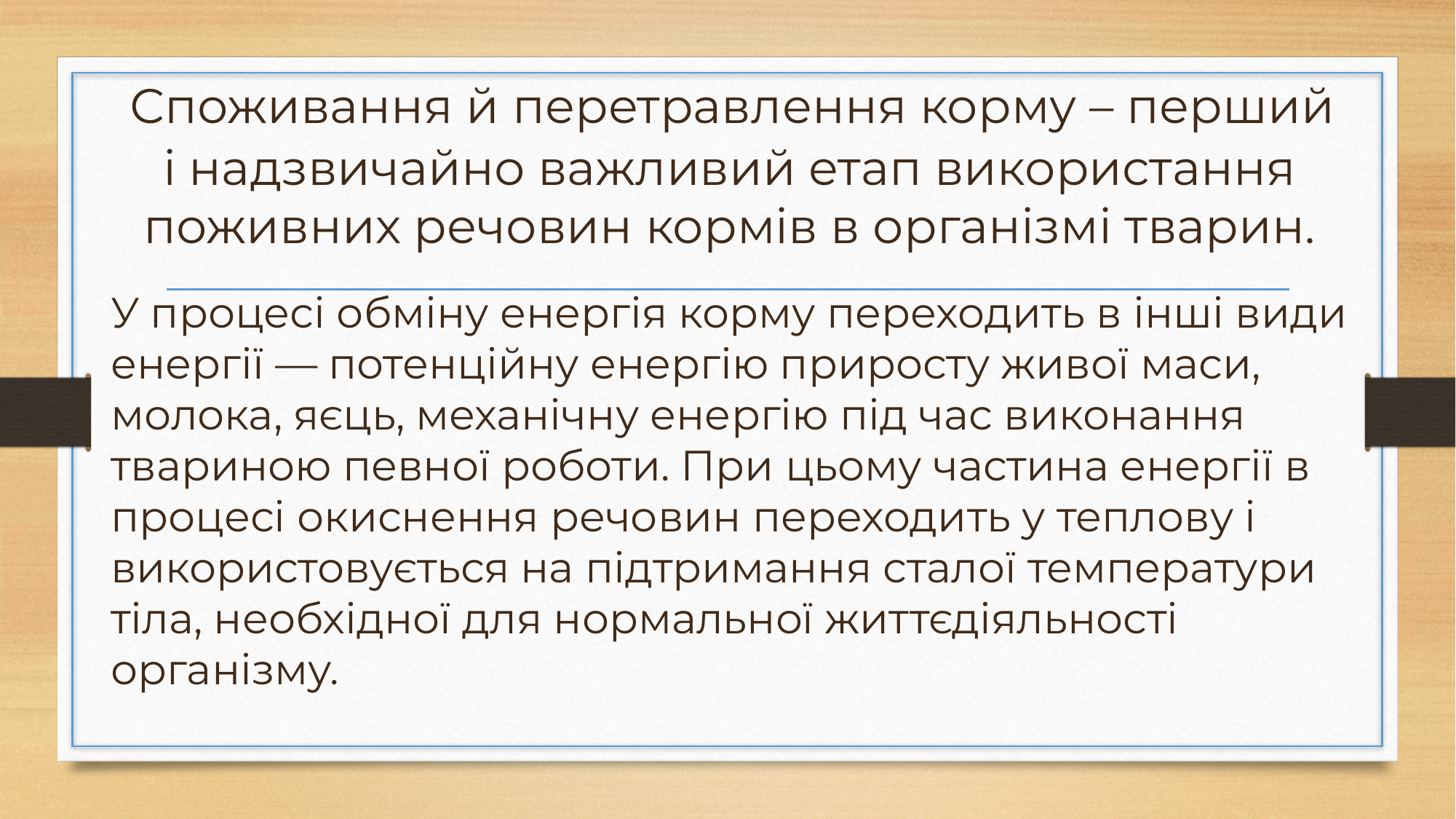

# Споживання й перетрав­лення корму – перший  і надзвичайно важливий етап використання поживних речовин кормів в організмі тварин.
У процесі обміну енергія корму переходить в інші види енергії — потенційну енергію приросту живої маси, молока, яєць, механічну енергію під час виконання твариною певної роботи. При цьому час­тина енергії в процесі окиснення речовин переходить у теплову і використовується на підтримання сталої температури тіла, необхід­ної для нормальної життєдіяльності організму.